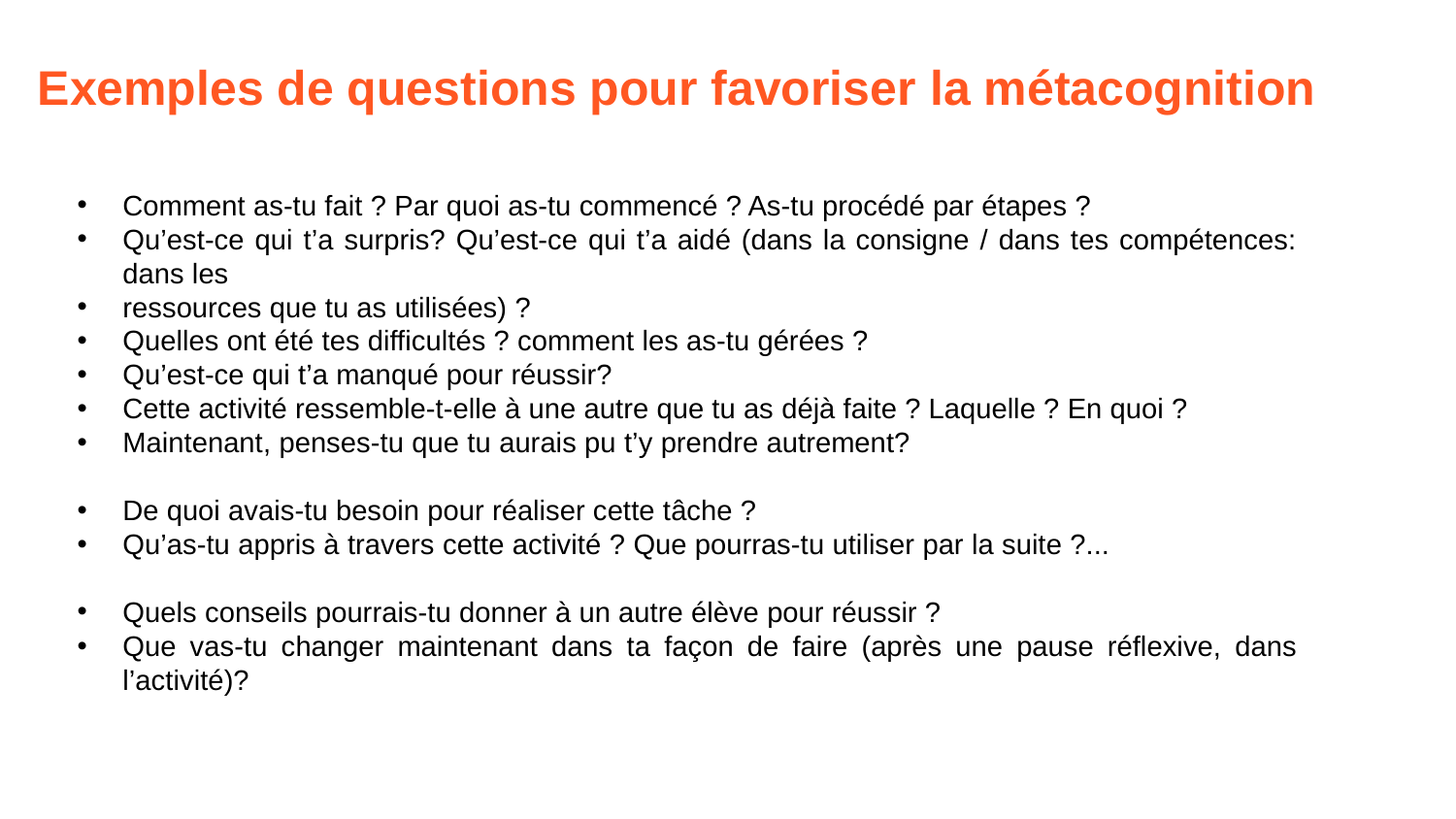

Exemples de questions pour favoriser la métacognition
Comment as-tu fait ? Par quoi as-tu commencé ? As-tu procédé par étapes ?
Qu’est-ce qui t’a surpris? Qu’est-ce qui t’a aidé (dans la consigne / dans tes compétences: dans les
ressources que tu as utilisées) ?
Quelles ont été tes difficultés ? comment les as-tu gérées ?
Qu’est-ce qui t’a manqué pour réussir?
Cette activité ressemble-t-elle à une autre que tu as déjà faite ? Laquelle ? En quoi ?
Maintenant, penses-tu que tu aurais pu t’y prendre autrement?
De quoi avais-tu besoin pour réaliser cette tâche ?
Qu’as-tu appris à travers cette activité ? Que pourras-tu utiliser par la suite ?...
Quels conseils pourrais-tu donner à un autre élève pour réussir ?
Que vas-tu changer maintenant dans ta façon de faire (après une pause réflexive, dans l’activité)?